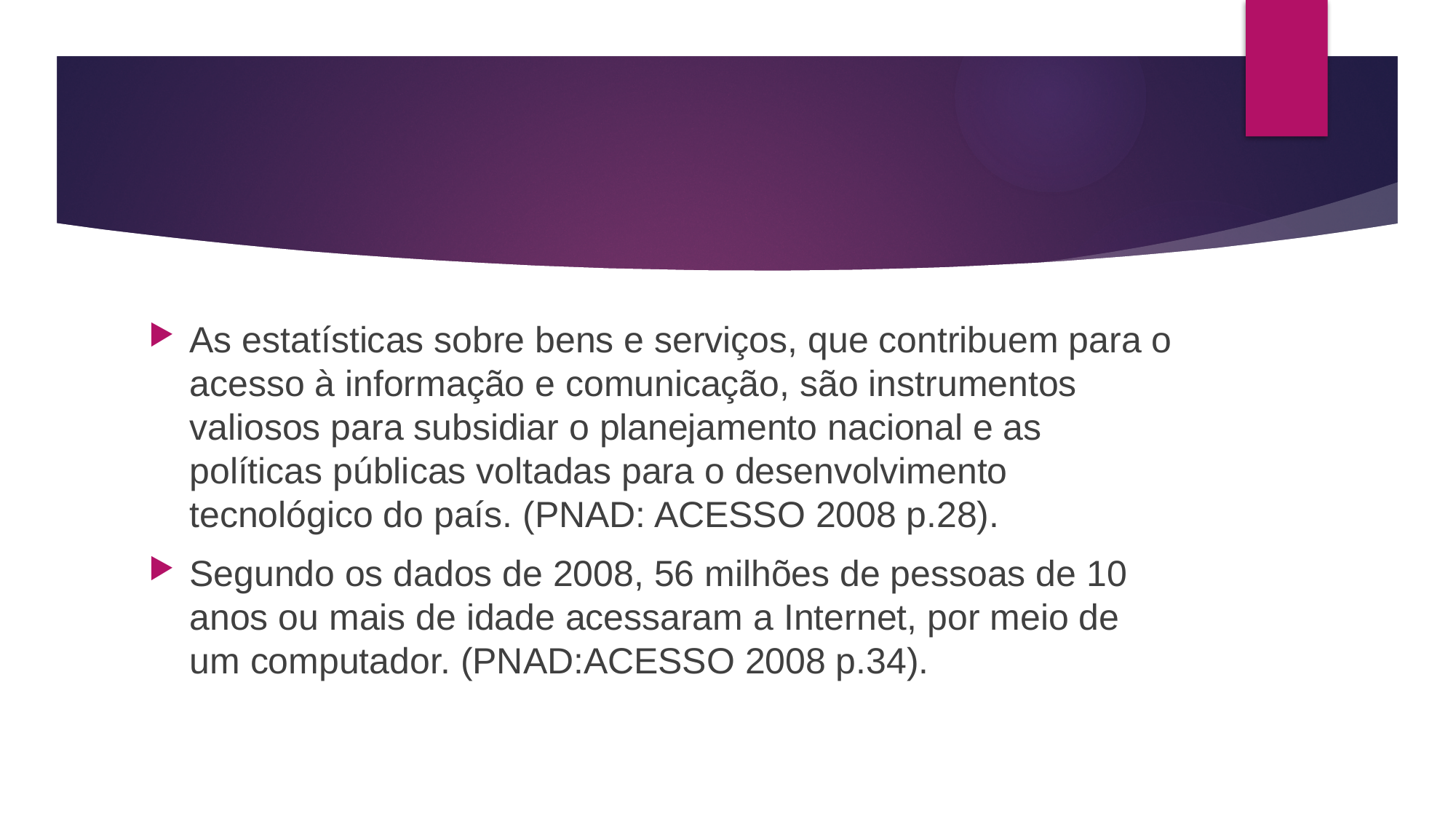

#
As estatísticas sobre bens e serviços, que contribuem para o acesso à informação e comunicação, são instrumentos valiosos para subsidiar o planejamento nacional e as políticas públicas voltadas para o desenvolvimento tecnológico do país. (PNAD: ACESSO 2008 p.28).
Segundo os dados de 2008, 56 milhões de pessoas de 10 anos ou mais de idade acessaram a Internet, por meio de um computador. (PNAD:ACESSO 2008 p.34).